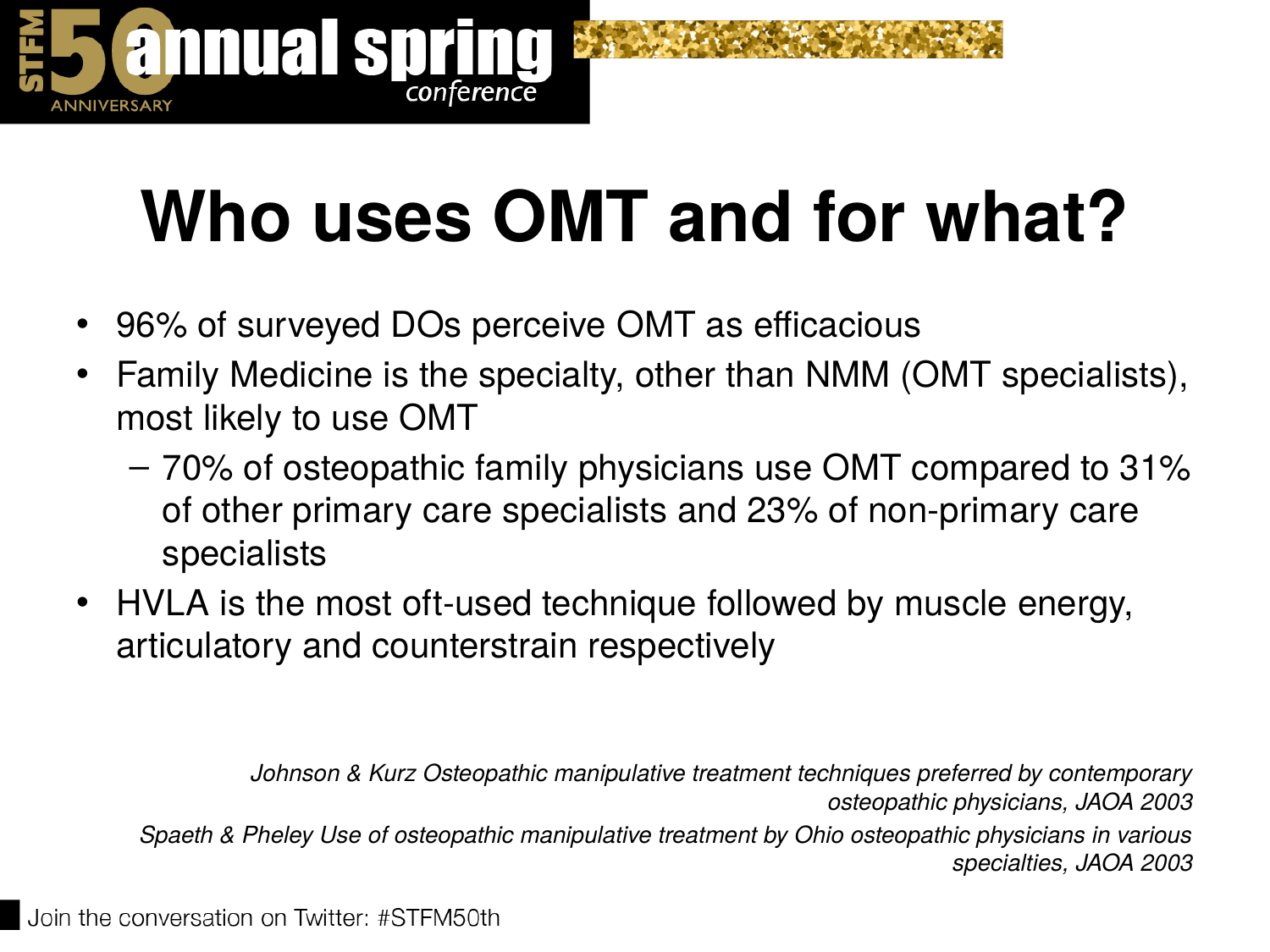

# Who uses OMT and for what?
96% of surveyed DOs perceive OMT as efficacious
Family Medicine is the specialty, other than NMM (OMT specialists), most likely to use OMT
70% of osteopathic family physicians use OMT compared to 31% of other primary care specialists and 23% of non-primary care specialists
HVLA is the most oft-used technique followed by muscle energy, articulatory and counterstrain respectively

Johnson & Kurz Osteopathic manipulative treatment techniques preferred by contemporary osteopathic physicians, JAOA 2003
Spaeth & Pheley Use of osteopathic manipulative treatment by Ohio osteopathic physicians in various specialties, JAOA 2003